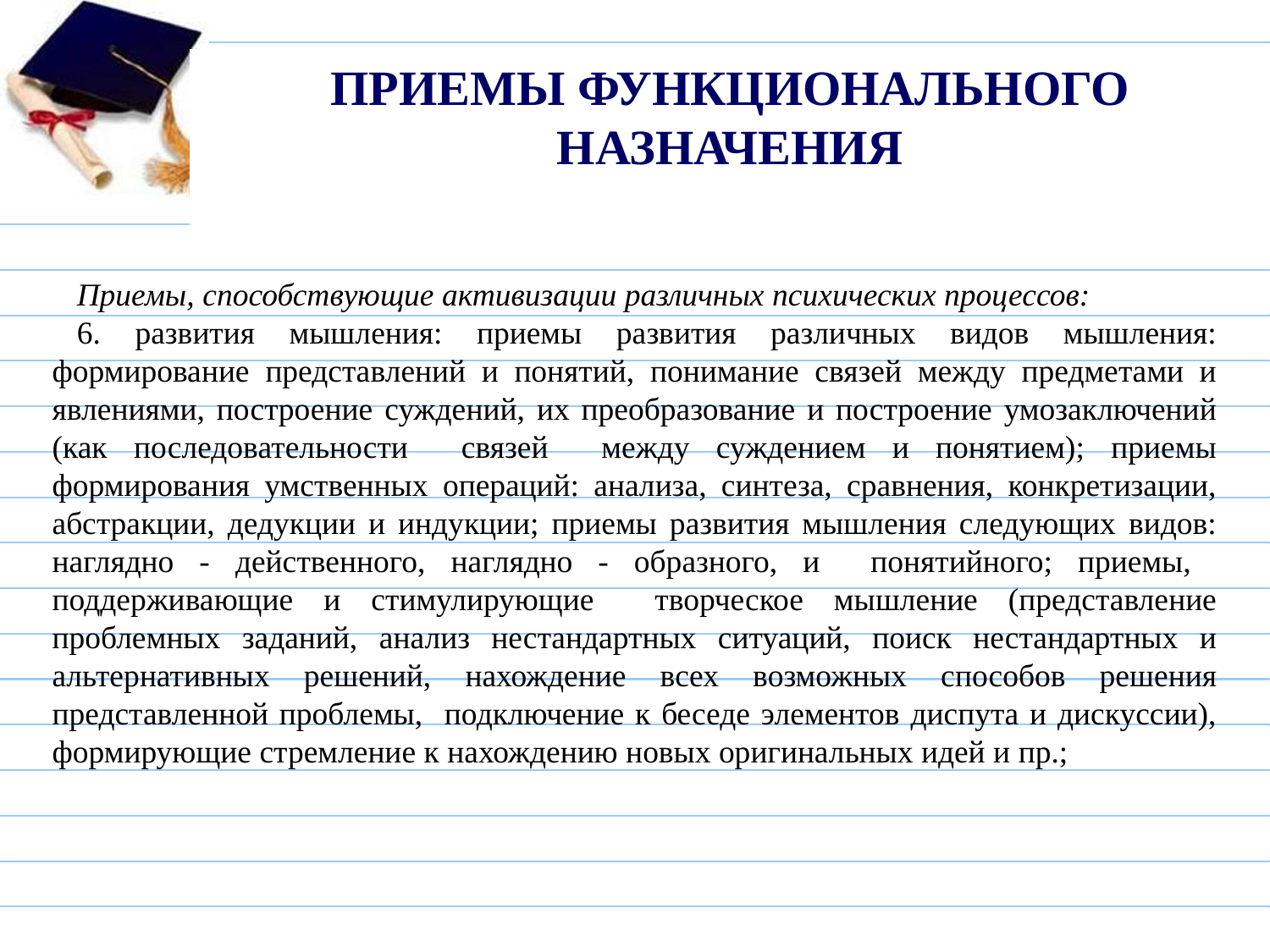

# Приемы функционального назначения
Приемы, способствующие активизации различных психических процессов:
6. развития мышления: приемы развития различных видов мышления: формирование представлений и понятий, понимание связей между предметами и явлениями, построение суждений, их преобразование и построение умозаключений (как последовательности  связей  между суждением и понятием); приемы формирования умственных операций: анализа, синтеза, сравнения, конкретизации, абстракции, дедукции и индукции; приемы развития мышления следующих видов: наглядно - действенного, наглядно - образного, и  понятийного; приемы,  поддерживающие и стимулирующие  творческое мышление (представление проблемных заданий, анализ нестандартных ситуаций, поиск нестандартных и альтернативных решений, нахождение всех возможных способов решения представленной проблемы,  подключение к беседе элементов диспута и дискуссии), формирующие стремление к нахождению новых оригинальных идей и пр.;